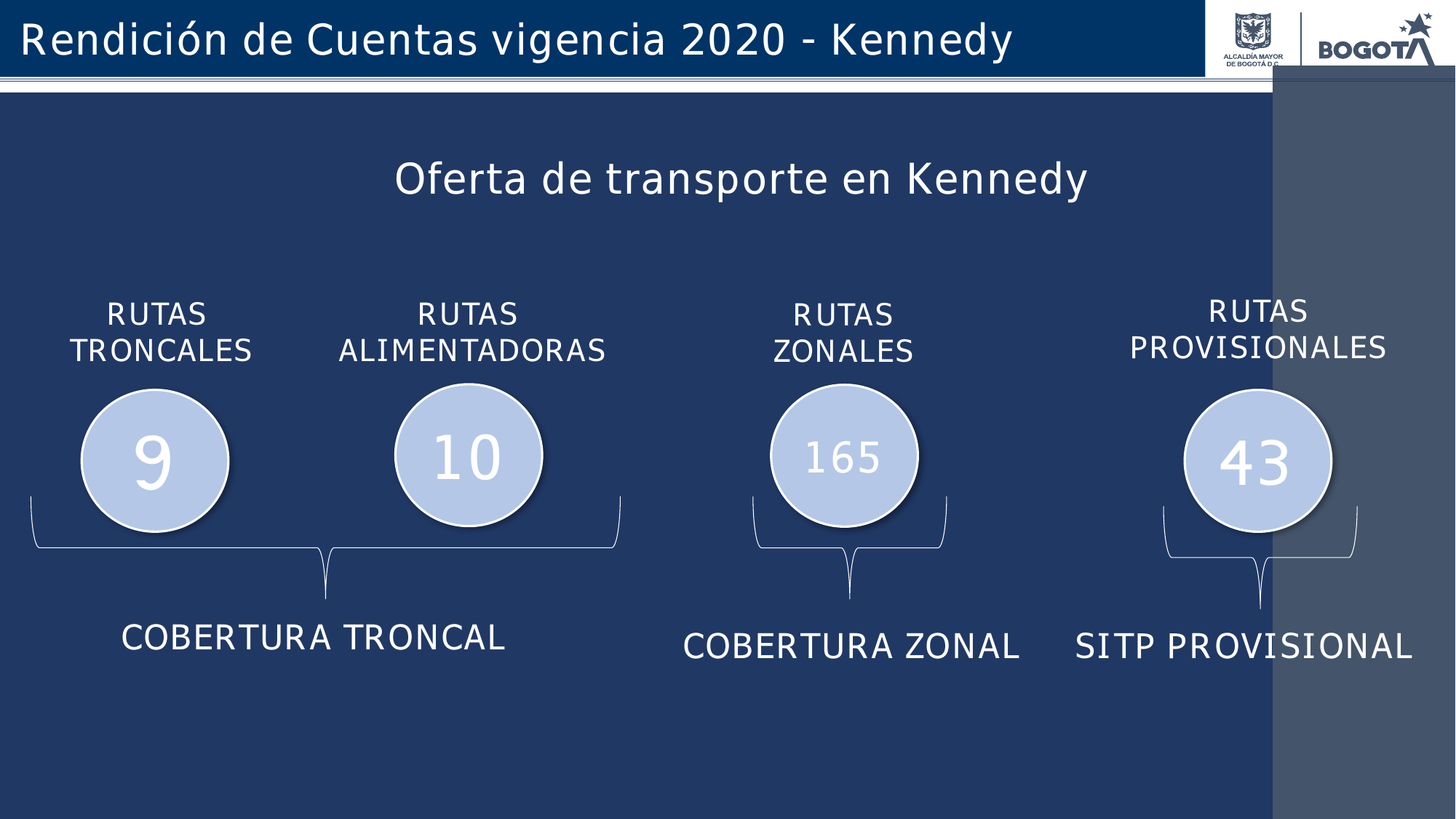

Rendición de Cuentas vigencia 2020 - Kennedy

Oferta de transporte en Kennedy
RUTAS
PROVISIONALES
43

SITP PROVISIONAL

RUTAS
TRONCALES
RUTAS
 ALIMENTADORAS
10
9
COBERTURA TRONCAL
RUTAS
ZONALES
165

COBERTURA ZONAL